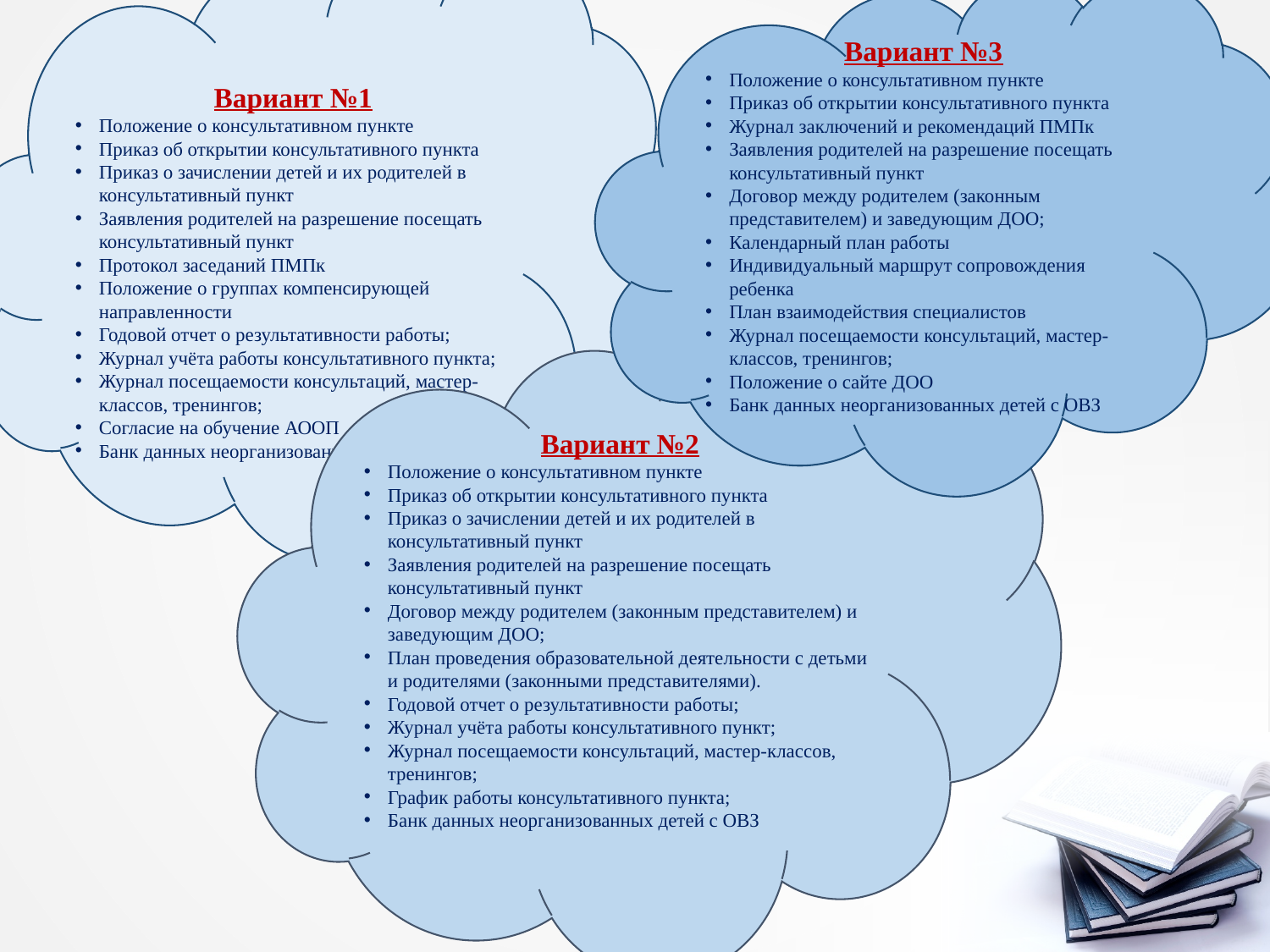

Вариант №1
Положение о консультативном пункте
Приказ об открытии консультативного пункта
Приказ о зачислении детей и их родителей в консультативный пункт
Заявления родителей на разрешение посещать консультативный пункт
Протокол заседаний ПМПк
Положение о группах компенсирующей направленности
Годовой отчет о результативности работы;
Журнал учёта работы консультативного пункта;
Журнал посещаемости консультаций, мастер-классов, тренингов;
Согласие на обучение АООП
Банк данных неорганизованных детей с ОВЗ

Вариант №3
Положение о консультативном пункте
Приказ об открытии консультативного пункта
Журнал заключений и рекомендаций ПМПк
Заявления родителей на разрешение посещать консультативный пункт
Договор между родителем (законным представителем) и заведующим ДОО;
Календарный план работы
Индивидуальный маршрут сопровождения ребенка
План взаимодействия специалистов
Журнал посещаемости консультаций, мастер-классов, тренингов;
Положение о сайте ДОО
Банк данных неорганизованных детей с ОВЗ
Вариант №2
Положение о консультативном пункте
Приказ об открытии консультативного пункта
Приказ о зачислении детей и их родителей в консультативный пункт
Заявления родителей на разрешение посещать консультативный пункт
Договор между родителем (законным представителем) и заведующим ДОО;
План проведения образовательной деятельности с детьми и родителями (законными представителями).
Годовой отчет о результативности работы;
Журнал учёта работы консультативного пункт;
Журнал посещаемости консультаций, мастер-классов, тренингов;
График работы консультативного пункта;
Банк данных неорганизованных детей с ОВЗ